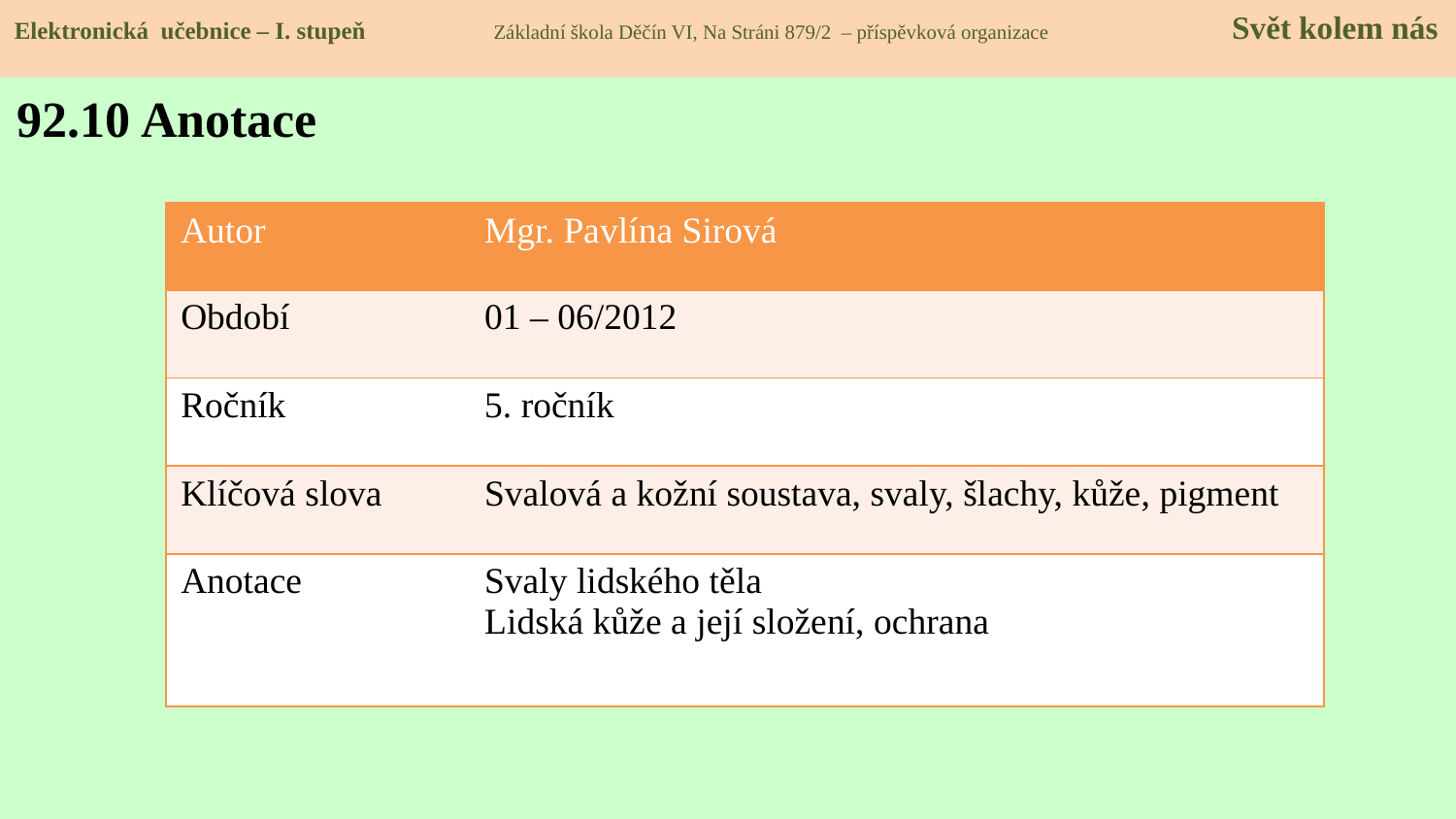

Elektronická  učebnice – I. stupeň                     Základní škola Děčín VI, Na Stráni 879/2  – příspěvková organizace                                    Svět kolem nás

92.10 Anotace
| Autor | Mgr. Pavlína Sirová |
| --- | --- |
| Období | 01 – 06/2012 |
| Ročník | 5. ročník |
| Klíčová slova | Svalová a kožní soustava, svaly, šlachy, kůže, pigment |
| Anotace | Svaly lidského těla Lidská kůže a její složení, ochrana |